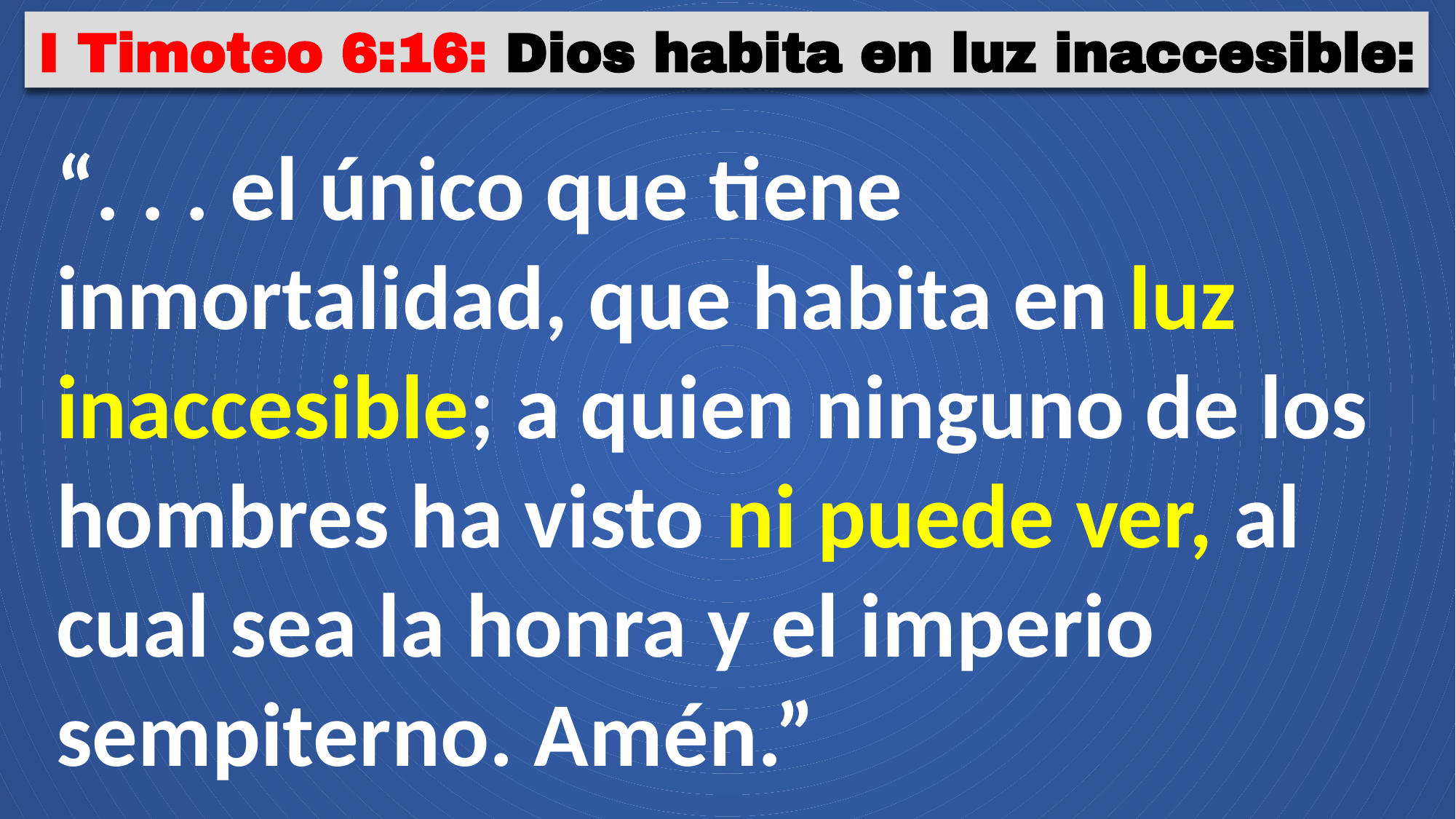

I Timoteo 6:16: Dios habita en luz inaccesible:
“. . . el único que tiene inmortalidad, que habita en luz inaccesible; a quien ninguno de los hombres ha visto ni puede ver, al cual sea la honra y el imperio sempiterno. Amén.”